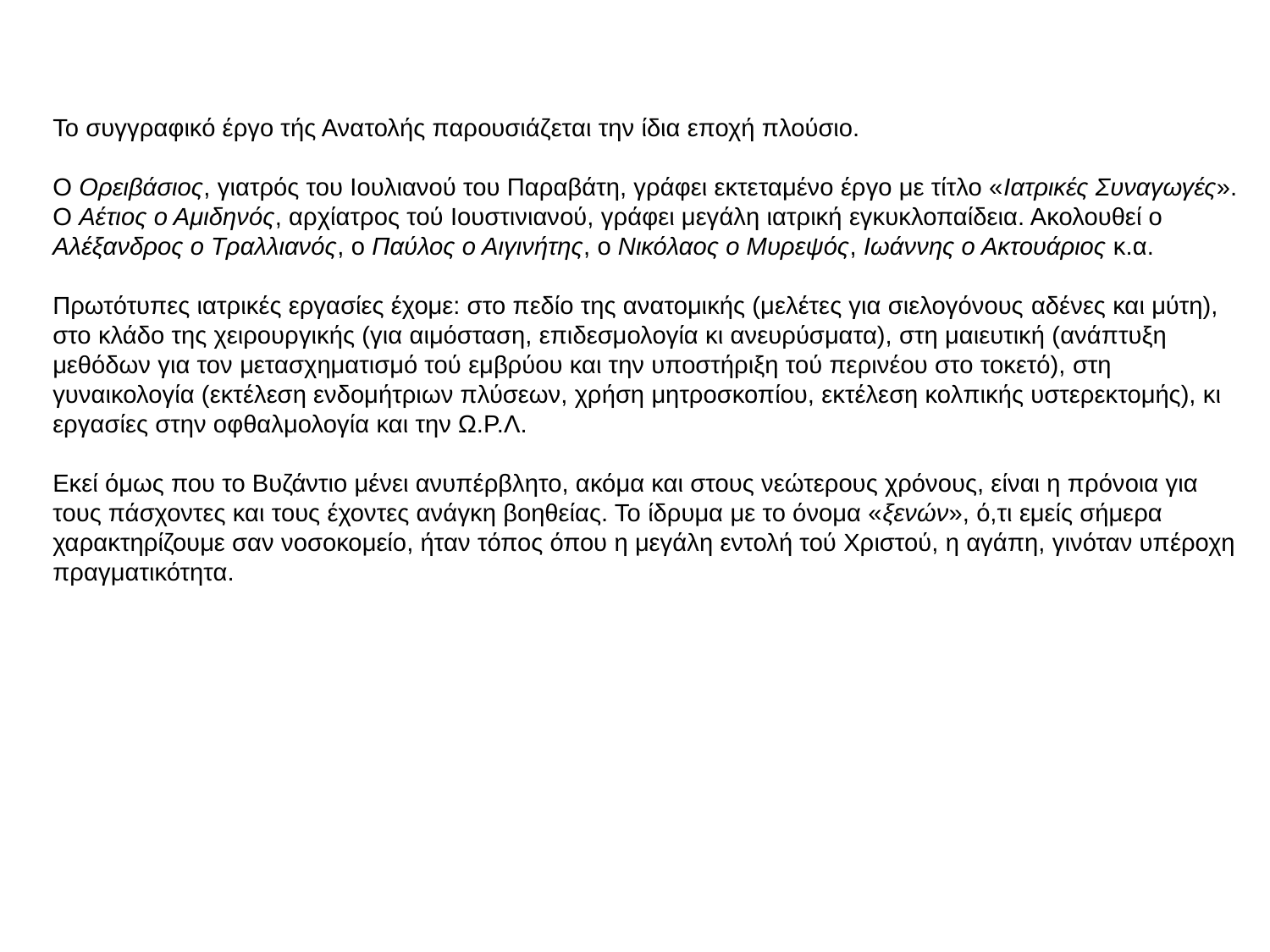

Το συγγραφικό έργο τής Ανατολής παρουσιάζεται την ίδια εποχή πλούσιο.

Ο Ορειβάσιος, γιατρός του Ιουλιανού του Παραβάτη, γράφει εκτεταμένο έργο με τίτλο «Ιατρικές Συναγωγές». Ο Αέτιος ο Αμιδηνός, αρχίατρος τού Ιουστινιανού, γράφει μεγάλη ιατρική εγκυκλοπαίδεια. Ακολουθεί ο Αλέξανδρος ο Τραλλιανός, ο Παύλος ο Αιγινήτης, ο Νικόλαος ο Μυρεψός, Ιωάννης ο Ακτουάριος κ.α.

Πρωτότυπες ιατρικές εργασίες έχομε: στο πεδίο της ανατομικής (μελέτες για σιελογόνους αδένες και μύτη), στο κλάδο της χειρουργικής (για αιμόσταση, επιδεσμολογία κι ανευρύσματα), στη μαιευτική (ανάπτυξη μεθόδων για τον μετασχηματισμό τού εμβρύου και την υποστήριξη τού περινέου στο τοκετό), στη γυναικολογία (εκτέλεση ενδομήτριων πλύσεων, χρήση μητροσκοπίου, εκτέλεση κολπικής υστερεκτομής), κι εργασίες στην οφθαλμολογία και την Ω.Ρ.Λ.

Εκεί όμως που το Βυζάντιο μένει ανυπέρβλητο, ακόμα και στους νεώτερους χρόνους, είναι η πρόνοια για τους πάσχοντες και τους έχοντες ανάγκη βοηθείας. Το ίδρυμα με το όνομα «ξενών», ό,τι εμείς σήμερα χαρακτηρίζουμε σαν νοσοκομείο, ήταν τόπος όπου η μεγάλη εντολή τού Χριστού, η αγάπη, γινόταν υπέροχη πραγματικότητα.